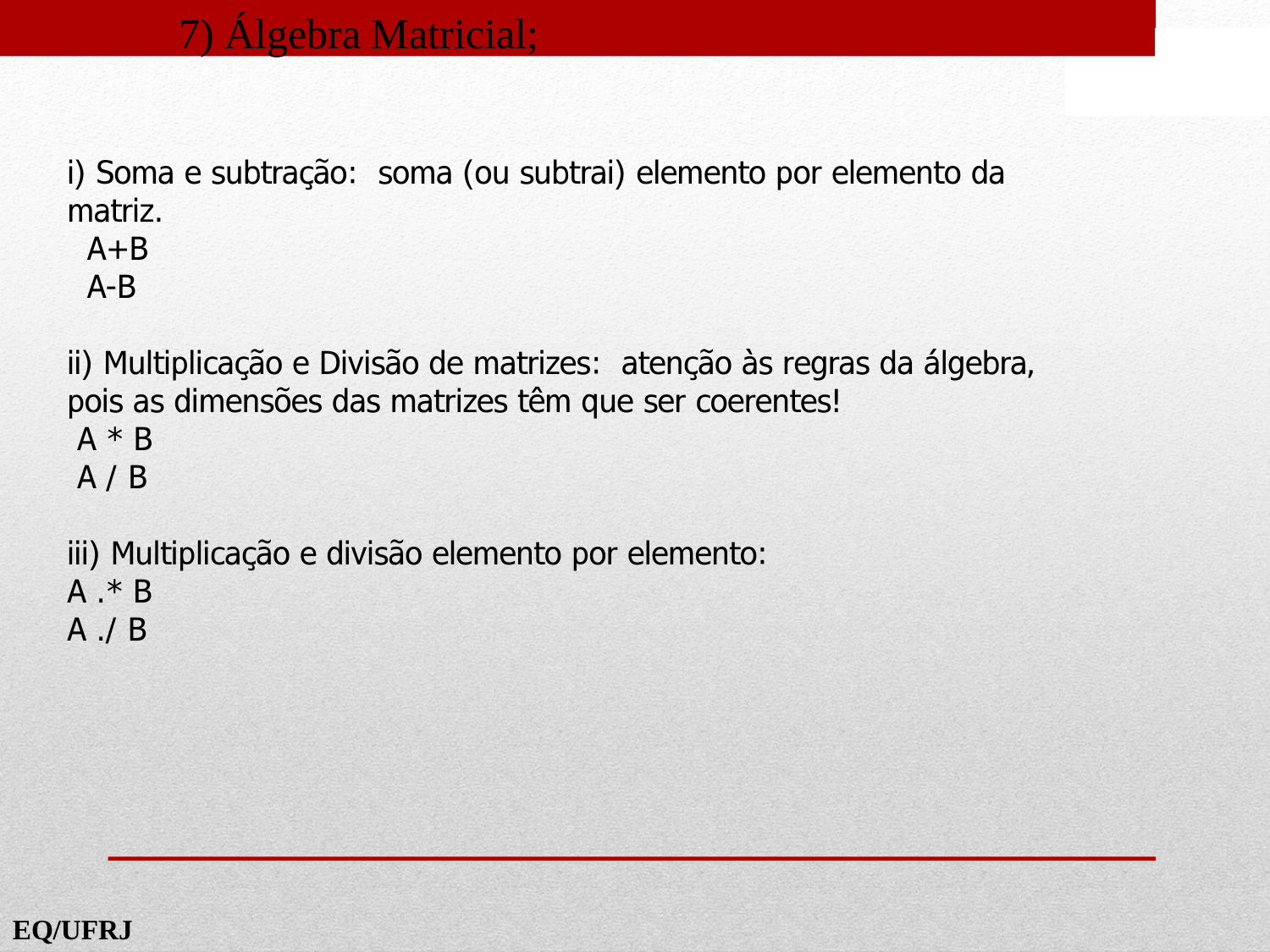

7) Álgebra Matricial;
i) Soma e subtração:  soma (ou subtrai) elemento por elemento da matriz.
  A+B
  A-B

ii) Multiplicação e Divisão de matrizes:  atenção às regras da álgebra,  pois as dimensões das matrizes têm que ser coerentes!
 A * B
 A / B

iii) Multiplicação e divisão elemento por elemento:
A .* B
A ./ B